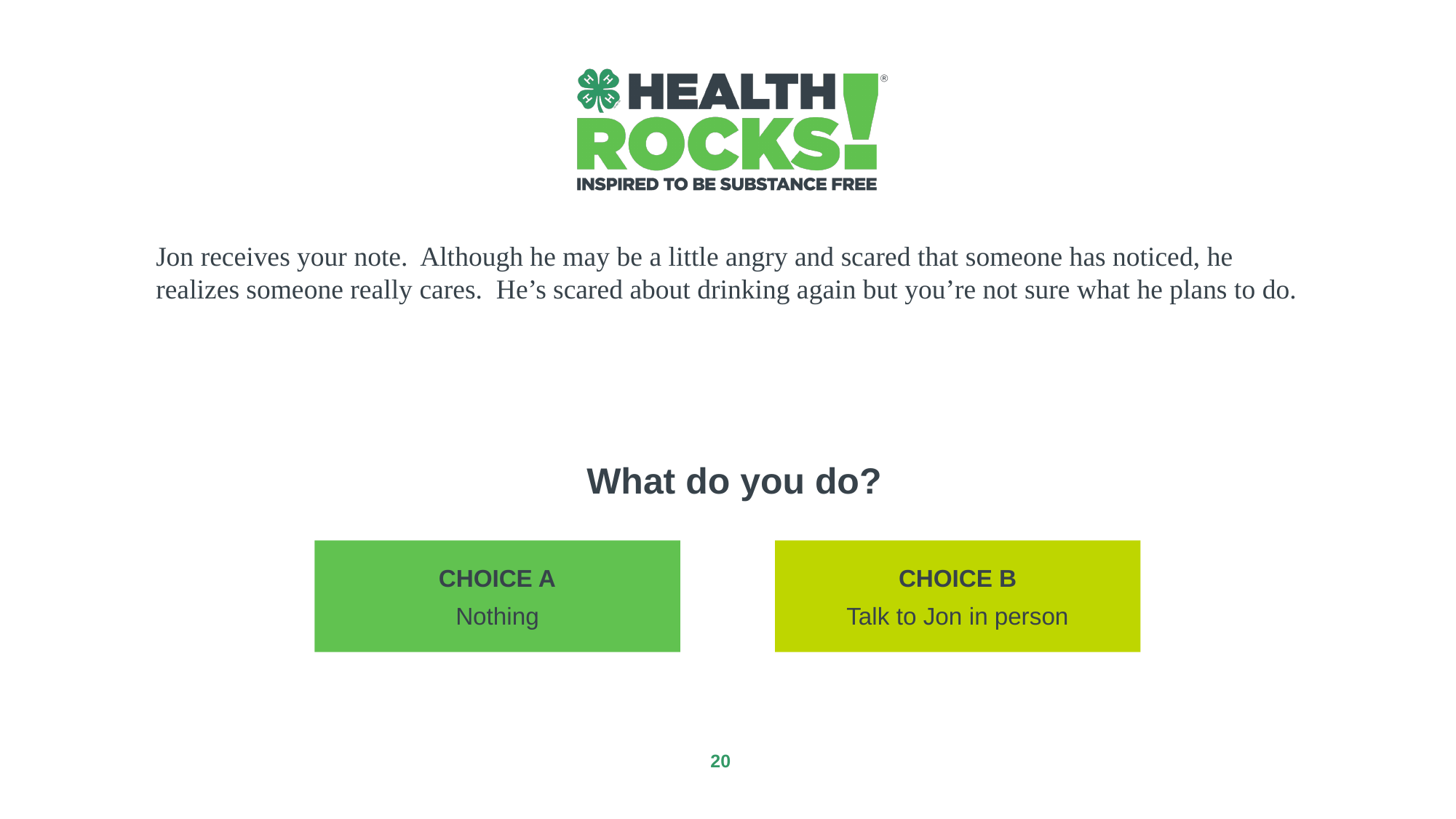

Jon receives your note.  Although he may be a little angry and scared that someone has noticed, he realizes someone really cares.  He’s scared about drinking again but you’re not sure what he plans to do.
What do you do?

CHOICE A
Nothing
CHOICE B
Talk to Jon in person
20